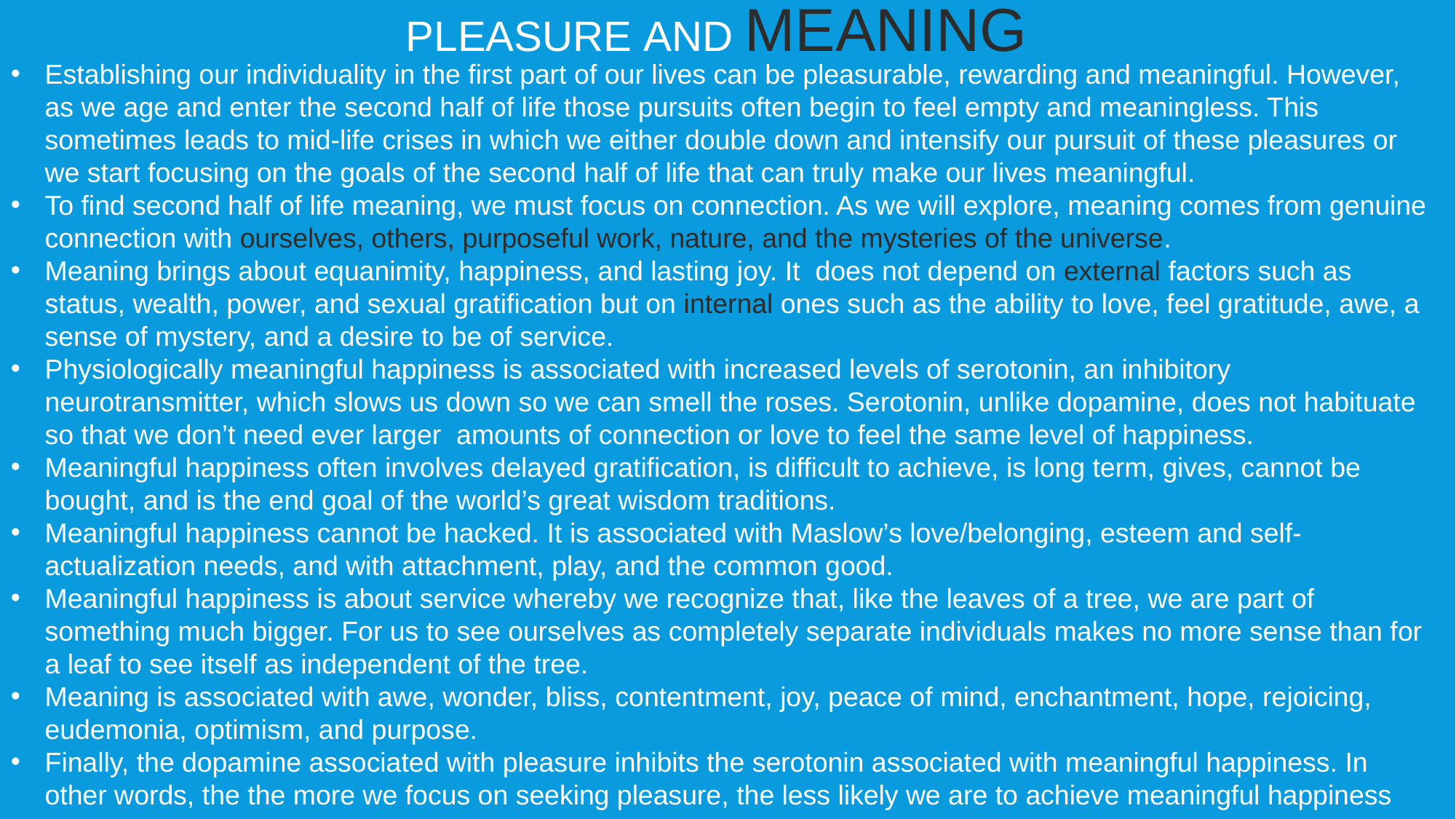

PLEASURE AND MEANING
Establishing our individuality in the first part of our lives can be pleasurable, rewarding and meaningful. However, as we age and enter the second half of life those pursuits often begin to feel empty and meaningless. This sometimes leads to mid-life crises in which we either double down and intensify our pursuit of these pleasures or we start focusing on the goals of the second half of life that can truly make our lives meaningful.
To find second half of life meaning, we must focus on connection. As we will explore, meaning comes from genuine connection with ourselves, others, purposeful work, nature, and the mysteries of the universe.
Meaning brings about equanimity, happiness, and lasting joy. It  does not depend on external factors such as status, wealth, power, and sexual gratification but on internal ones such as the ability to love, feel gratitude, awe, a sense of mystery, and a desire to be of service.
Physiologically meaningful happiness is associated with increased levels of serotonin, an inhibitory neurotransmitter, which slows us down so we can smell the roses. Serotonin, unlike dopamine, does not habituate so that we don’t need ever larger  amounts of connection or love to feel the same level of happiness.
Meaningful happiness often involves delayed gratification, is difficult to achieve, is long term, gives, cannot be bought, and is the end goal of the world’s great wisdom traditions.
Meaningful happiness cannot be hacked. It is associated with Maslow’s love/belonging, esteem and self-actualization needs, and with attachment, play, and the common good.
Meaningful happiness is about service whereby we recognize that, like the leaves of a tree, we are part of something much bigger. For us to see ourselves as completely separate individuals makes no more sense than for a leaf to see itself as independent of the tree.
Meaning is associated with awe, wonder, bliss, contentment, joy, peace of mind, enchantment, hope, rejoicing, eudemonia, optimism, and purpose.
Finally, the dopamine associated with pleasure inhibits the serotonin associated with meaningful happiness. In other words, the the more we focus on seeking pleasure, the less likely we are to achieve meaningful happiness